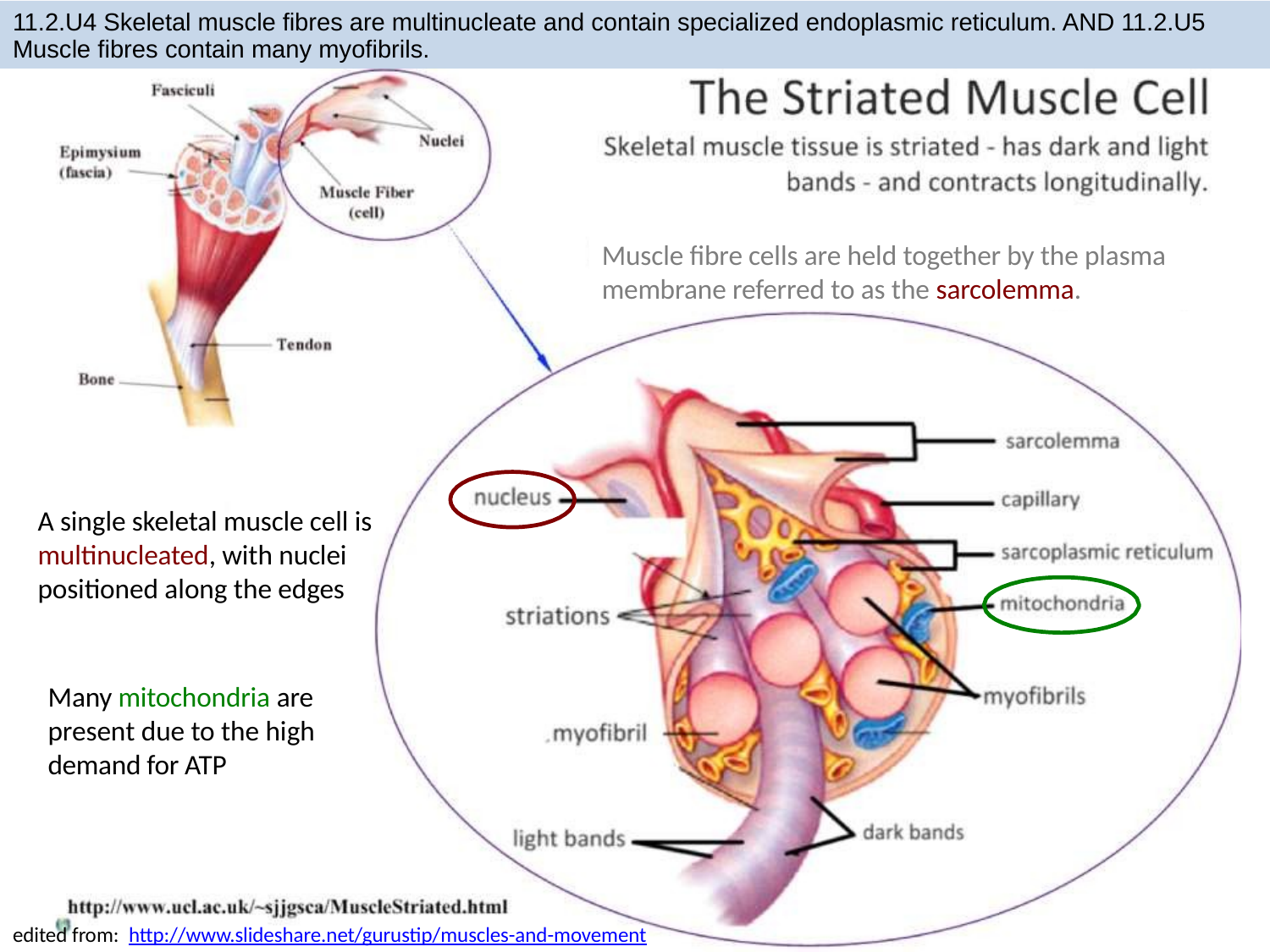

11.2.U4 Skeletal muscle fibres are multinucleate and contain specialized endoplasmic reticulum. AND 11.2.U5
Muscle fibres contain many myofibrils.

Muscle fibre cells are held together by the plasma
membrane referred to as the sarcolemma.

A single skeletal muscle cell is
multinucleated, with nuclei
positioned along the edges

Many mitochondria are
present due to the high
demand for ATP
edited from:  http://www.slideshare.net/gurustip/muscles-and-movement